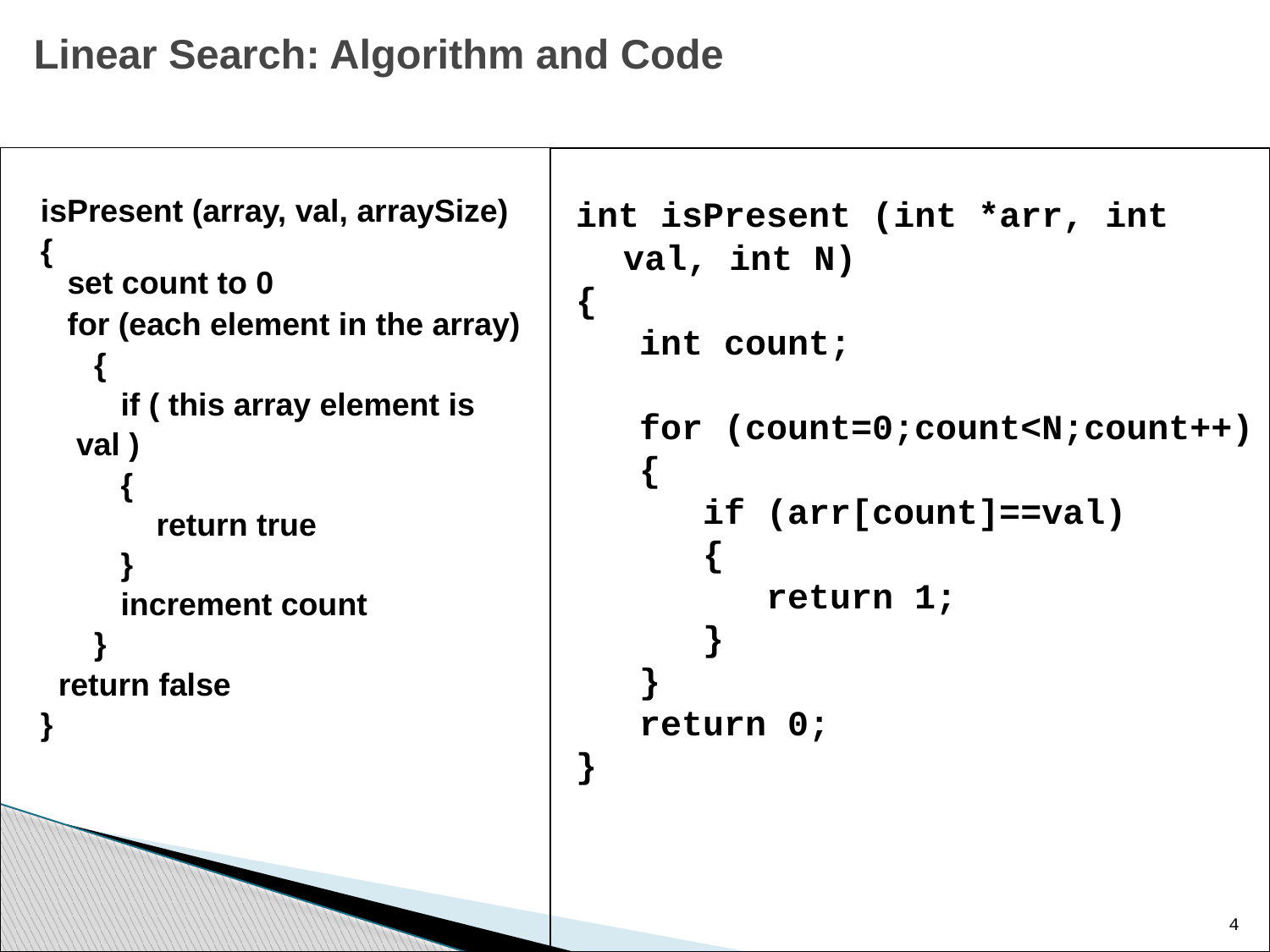

# Linear Search: Algorithm and Code

isPresent (array, val, arraySize)
{
   set count to 0
   for (each element in the array)
      {
         if ( this array element is val )
         {
             return true
         }
         increment count
      }
  return false
}

int isPresent (int *arr, int val, int N)
{
   int count;

   for (count=0;count<N;count++)
   {
      if (arr[count]==val)
      {
         return 1;
      }
   }
   return 0;
}
4